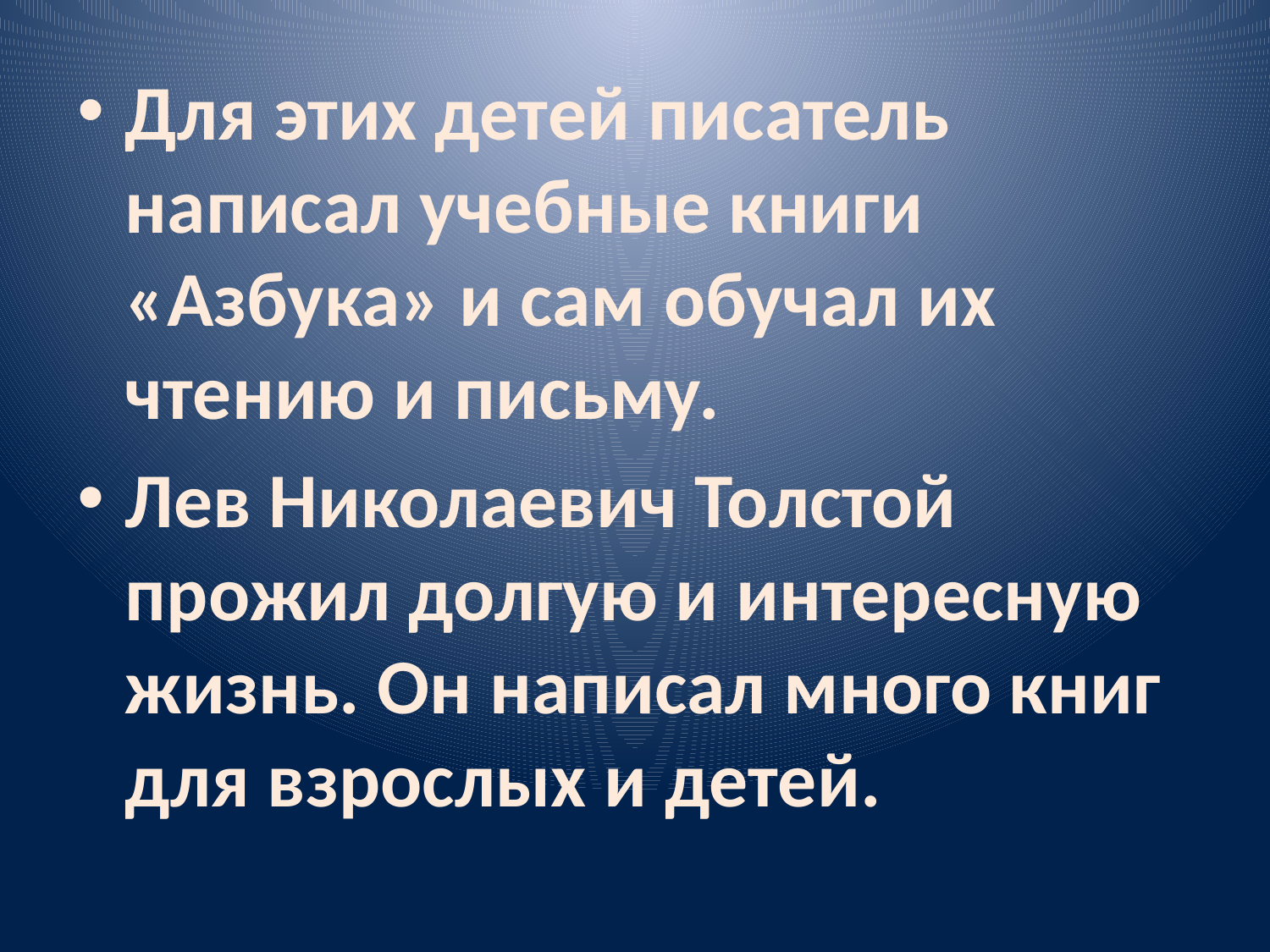

Для этих детей писатель написал учебные книги «Азбука» и сам обучал их чтению и письму.
Лев Николаевич Толстой прожил долгую и интересную жизнь. Он написал много книг для взрослых и детей.